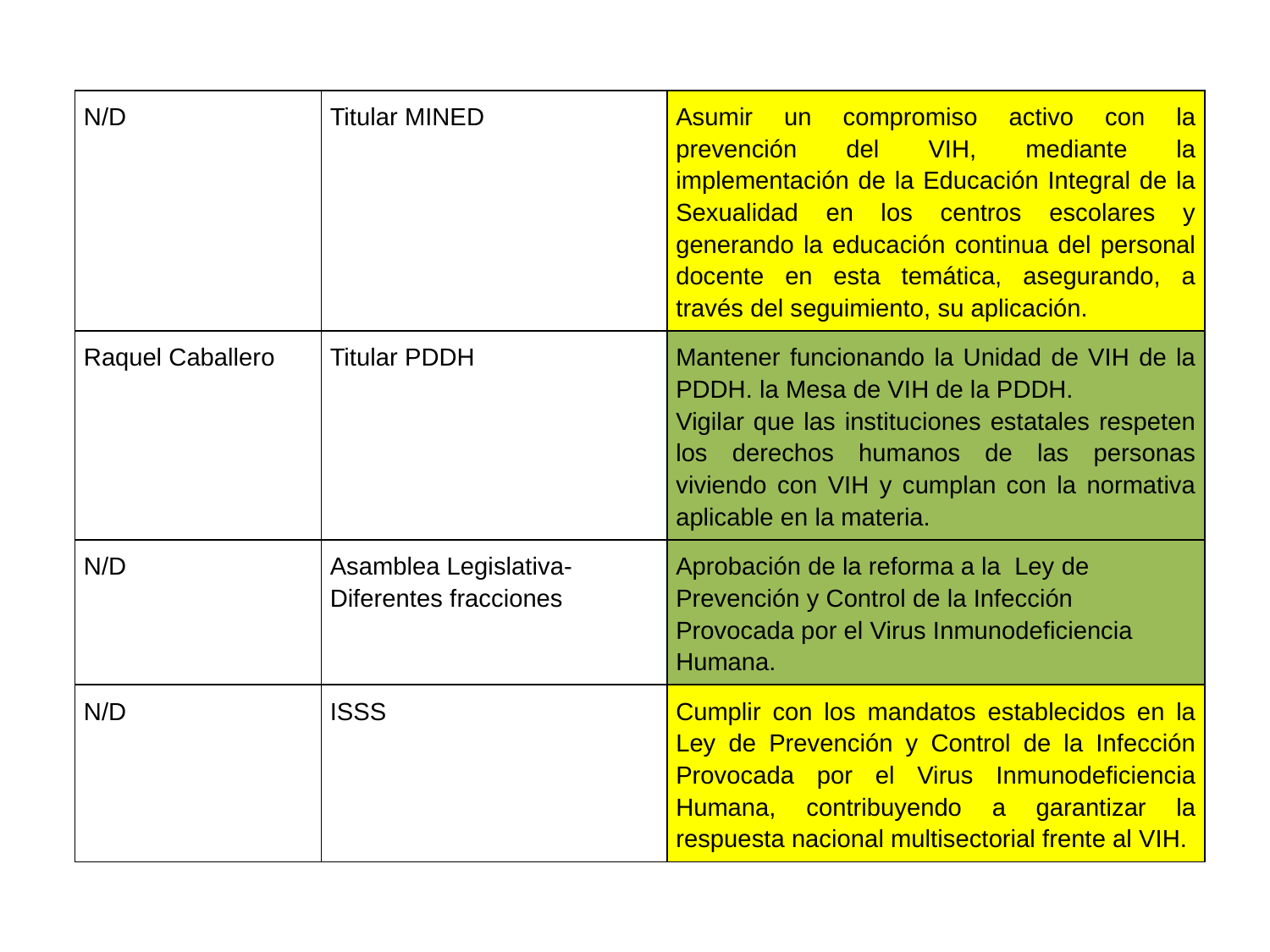

| N/D | Titular MINED | Asumir un compromiso activo con la prevención del VIH, mediante la implementación de la Educación Integral de la Sexualidad en los centros escolares y generando la educación continua del personal docente en esta temática, asegurando, a través del seguimiento, su aplicación. |
| --- | --- | --- |
| Raquel Caballero | Titular PDDH | Mantener funcionando la Unidad de VIH de la PDDH. la Mesa de VIH de la PDDH. Vigilar que las instituciones estatales respeten los derechos humanos de las personas viviendo con VIH y cumplan con la normativa aplicable en la materia. |
| N/D | Asamblea Legislativa- Diferentes fracciones | Aprobación de la reforma a la Ley de Prevención y Control de la Infección Provocada por el Virus Inmunodeficiencia Humana. |
| N/D | ISSS | Cumplir con los mandatos establecidos en la Ley de Prevención y Control de la Infección Provocada por el Virus Inmunodeficiencia Humana, contribuyendo a garantizar la respuesta nacional multisectorial frente al VIH. |